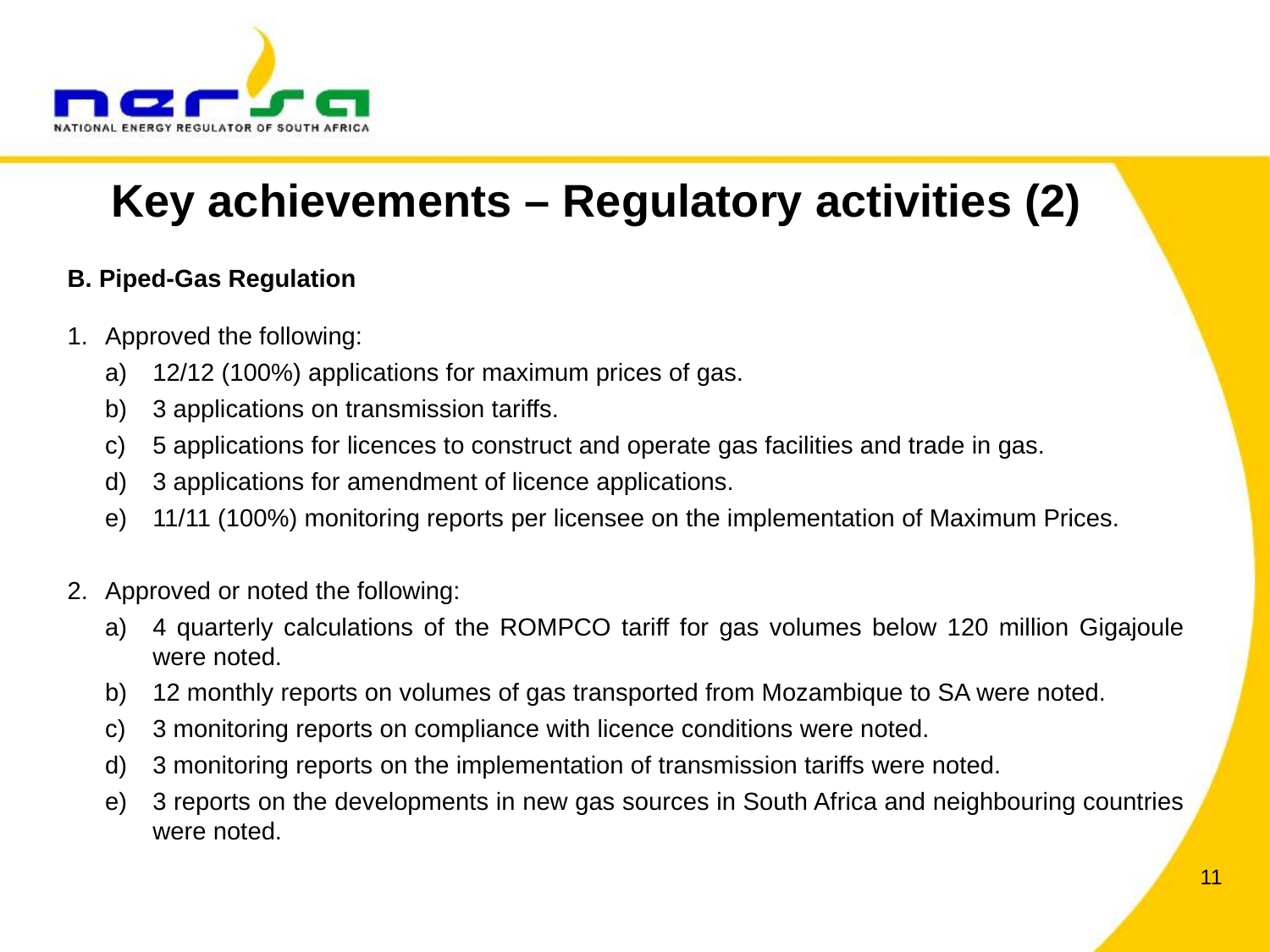

Key achievements – Regulatory activities (2)
B. Piped-Gas Regulation

Approved the following:
12/12 (100%) applications for maximum prices of gas.
3 applications on transmission tariffs.
5 applications for licences to construct and operate gas facilities and trade in gas.
3 applications for amendment of licence applications.
11/11 (100%) monitoring reports per licensee on the implementation of Maximum Prices.

Approved or noted the following:
4 quarterly calculations of the ROMPCO tariff for gas volumes below 120 million Gigajoule were noted.
12 monthly reports on volumes of gas transported from Mozambique to SA were noted.
3 monitoring reports on compliance with licence conditions were noted.
3 monitoring reports on the implementation of transmission tariffs were noted.
3 reports on the developments in new gas sources in South Africa and neighbouring countries were noted.

11